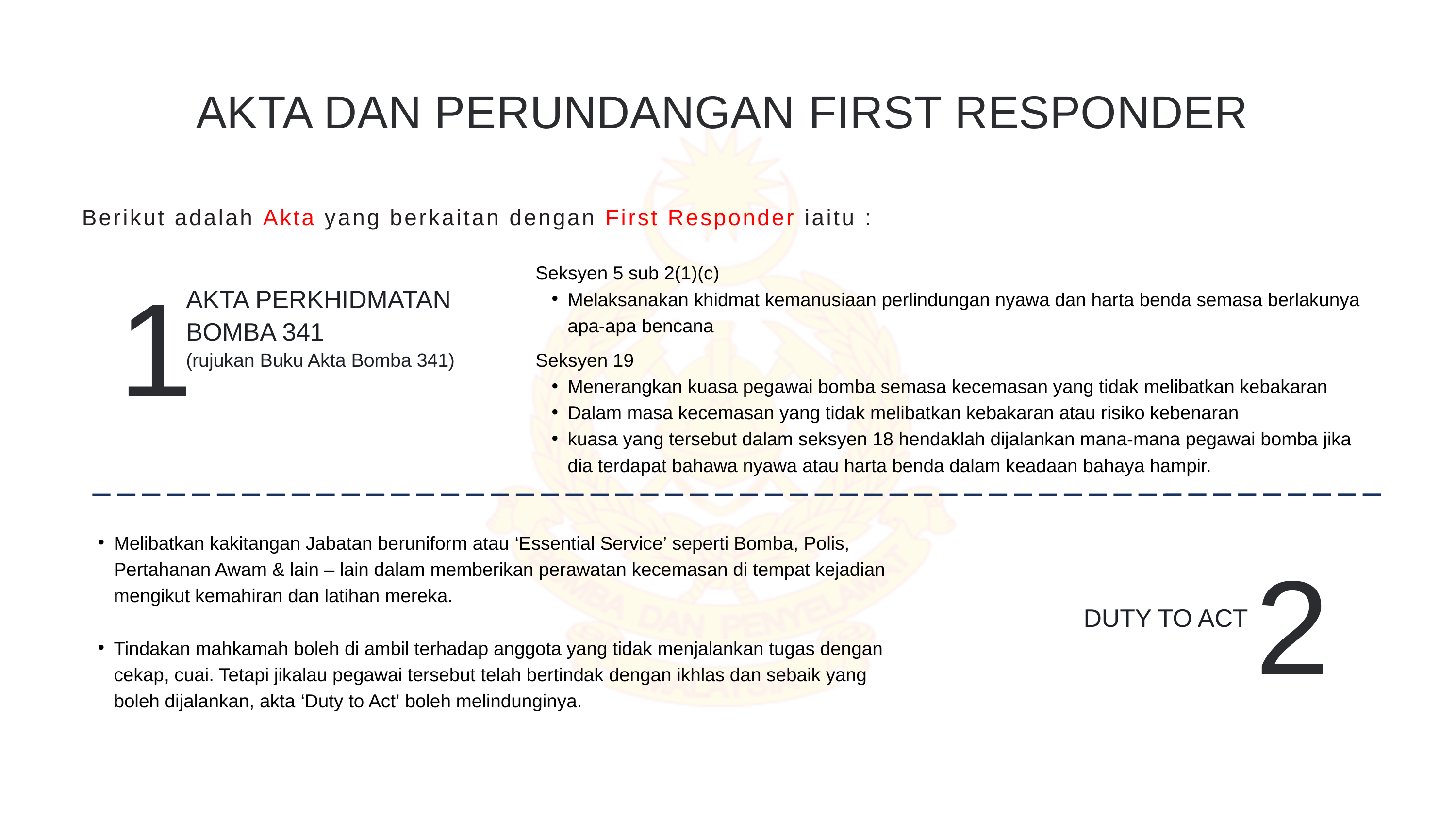

AKTA DAN PERUNDANGAN FIRST RESPONDER

Berikut adalah Akta yang berkaitan dengan First Responder iaitu :
Seksyen 5 sub 2(1)(c)
Melaksanakan khidmat kemanusiaan perlindungan nyawa dan harta benda semasa berlakunya apa-apa bencana

Seksyen 19
Menerangkan kuasa pegawai bomba semasa kecemasan yang tidak melibatkan kebakaran
Dalam masa kecemasan yang tidak melibatkan kebakaran atau risiko kebenaran
kuasa yang tersebut dalam seksyen 18 hendaklah dijalankan mana-mana pegawai bomba jika dia terdapat bahawa nyawa atau harta benda dalam keadaan bahaya hampir.
1
AKTA PERKHIDMATAN BOMBA 341
(rujukan Buku Akta Bomba 341)

2
Melibatkan kakitangan Jabatan beruniform atau ‘Essential Service’ seperti Bomba, Polis, Pertahanan Awam & lain – lain dalam memberikan perawatan kecemasan di tempat kejadian mengikut kemahiran dan latihan mereka.

Tindakan mahkamah boleh di ambil terhadap anggota yang tidak menjalankan tugas dengan cekap, cuai. Tetapi jikalau pegawai tersebut telah bertindak dengan ikhlas dan sebaik yang boleh dijalankan, akta ‘Duty to Act’ boleh melindunginya.

DUTY TO ACT